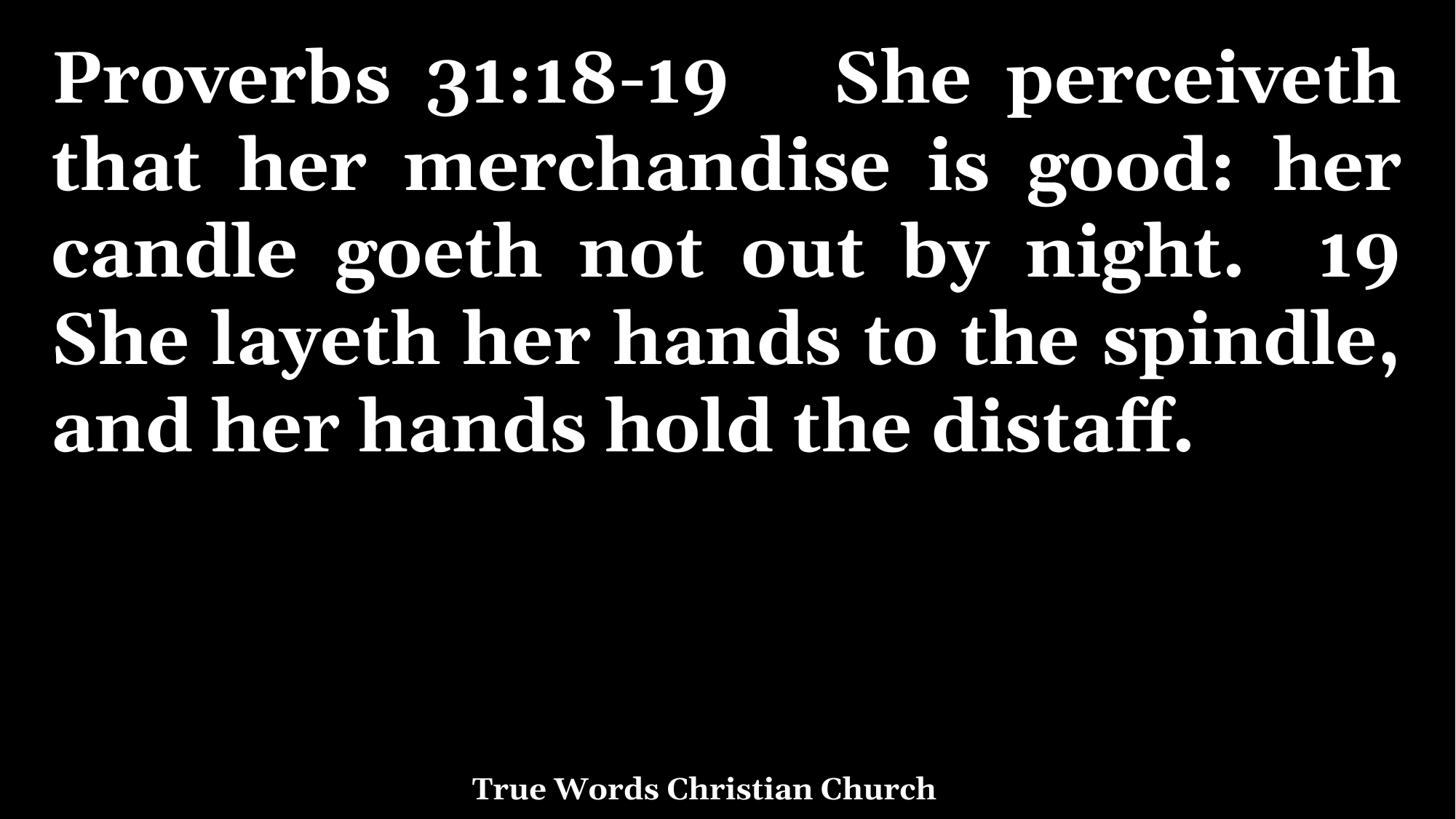

Proverbs 31:18-19   She perceiveth that her merchandise is good: her candle goeth not out by night.  19 She layeth her hands to the spindle, and her hands hold the distaff.
True Words Christian Church